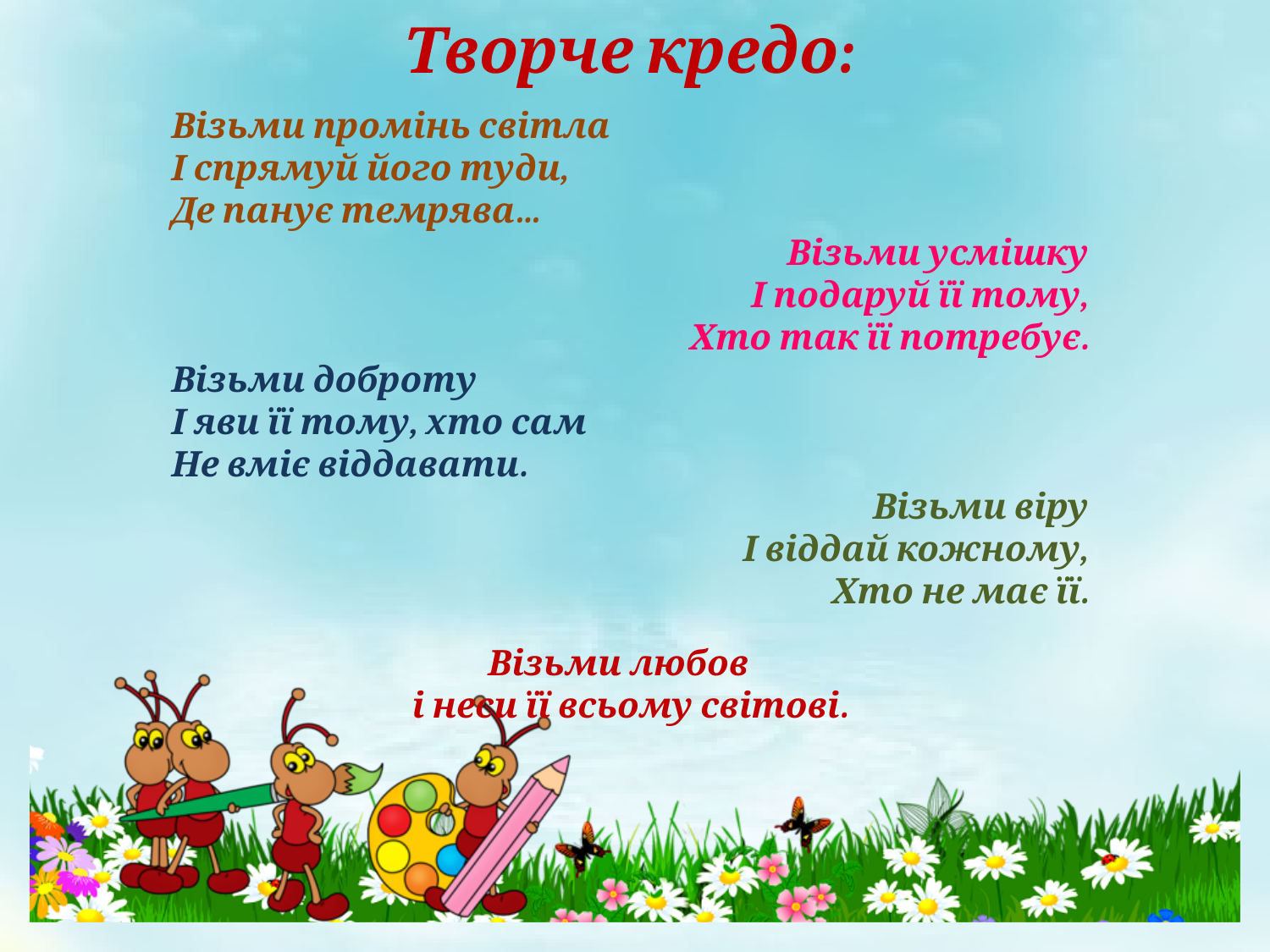

Творче кредо:

Візьми промінь світла
І спрямуй його туди,
Де панує темрява...
Візьми усмішку
І подаруй її тому,
Хто так її потребує.
Візьми доброту
І яви її тому, хто сам
Не вміє віддавати.
Візьми віру
І віддай кожному,
Хто не має її.

Візьми любов   
і неси її всьому світові.